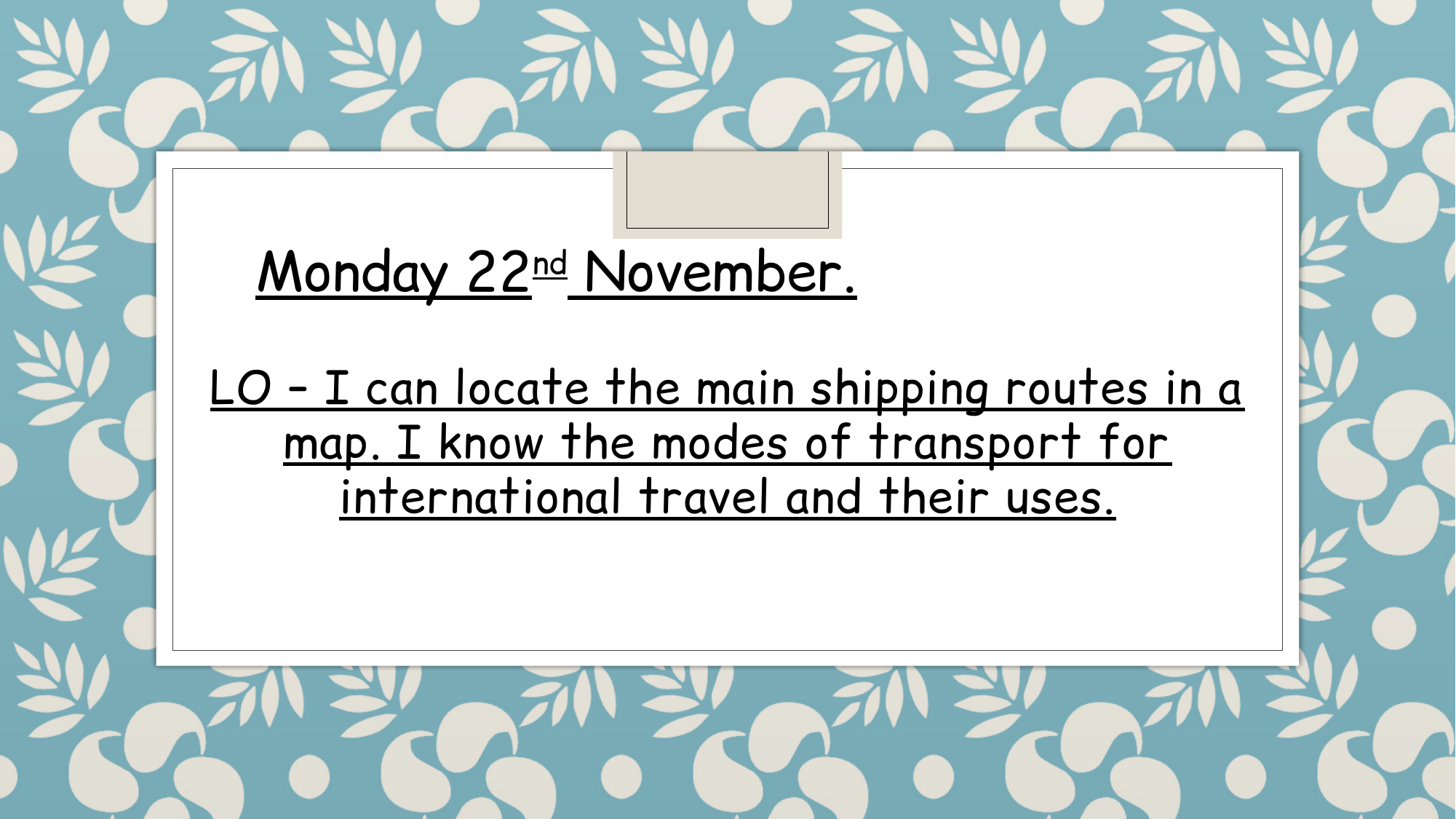

Monday 22nd November.
LO – I can locate the main shipping routes in a map. I know the modes of transport for international travel and their uses.